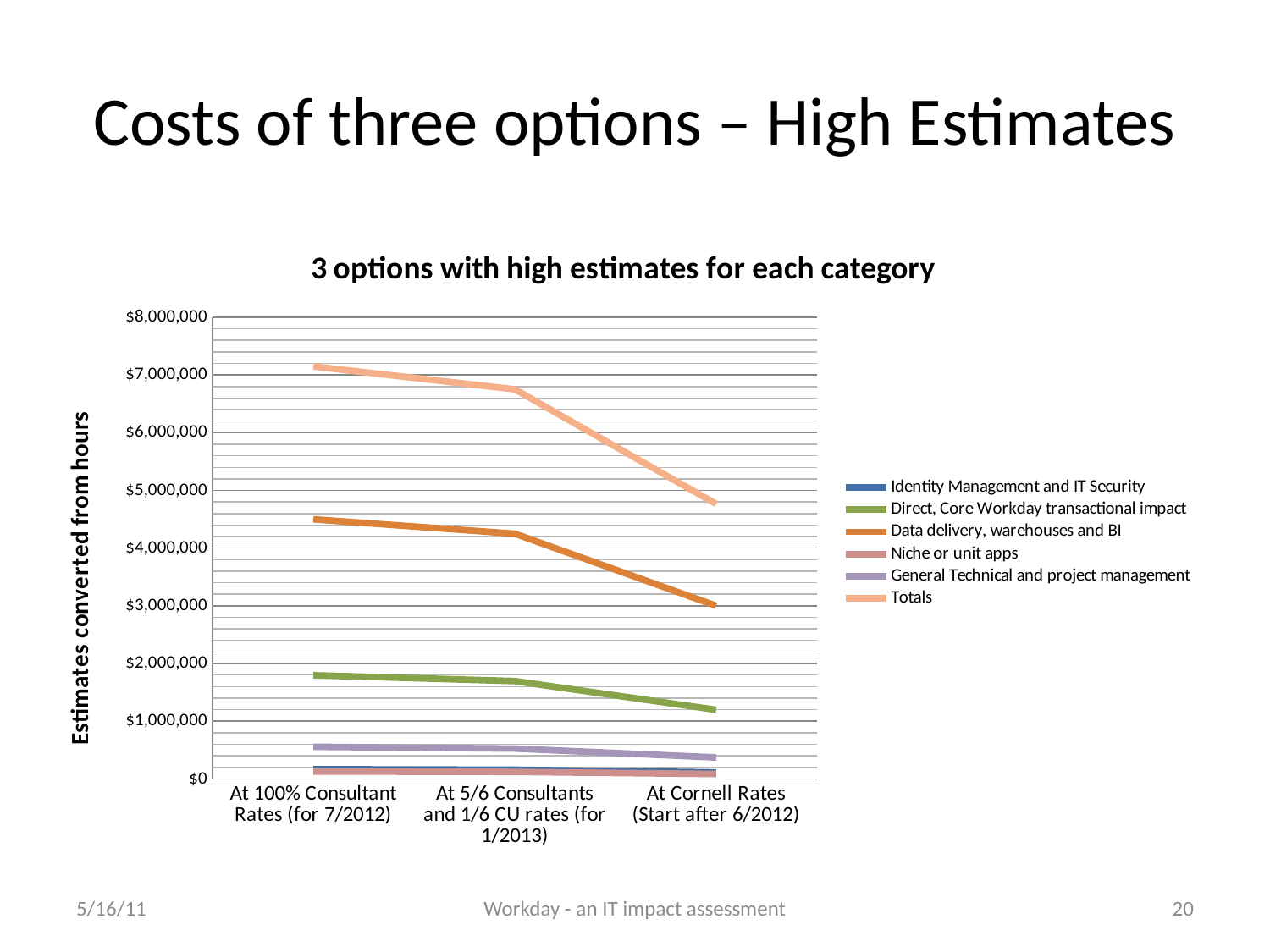

# Costs of three options – High Estimates

### Chart: 3 options with high estimates for each category

| Category | Identity Management and IT Security | Direct, Core Workday transactional impact | Data delivery, warehouses and BI | Niche or unit apps | General Technical and project management | Totals |
|---|---|---|---|---|---|---|
| At 100% Consultant Rates (for 7/2012) | 168000.0 | 1795500.0 | 4500000.0 | 128250.0 | 556500.0 | 7148250.0 |
| At 5/6 Consultants and 1/6 CU rates (for 1/2013) | 158666.6666666667 | 1695750.0 | 4250000.0 | 121125.0 | 525583.3333333333 | 6751125.0 |
| At Cornell Rates (Start after 6/2012) | 112000.0 | 1197000.0 | 3000000.0 | 85500.0 | 371000.0 | 4765500.0 |
5/16/11
Workday - an IT impact assessment
20